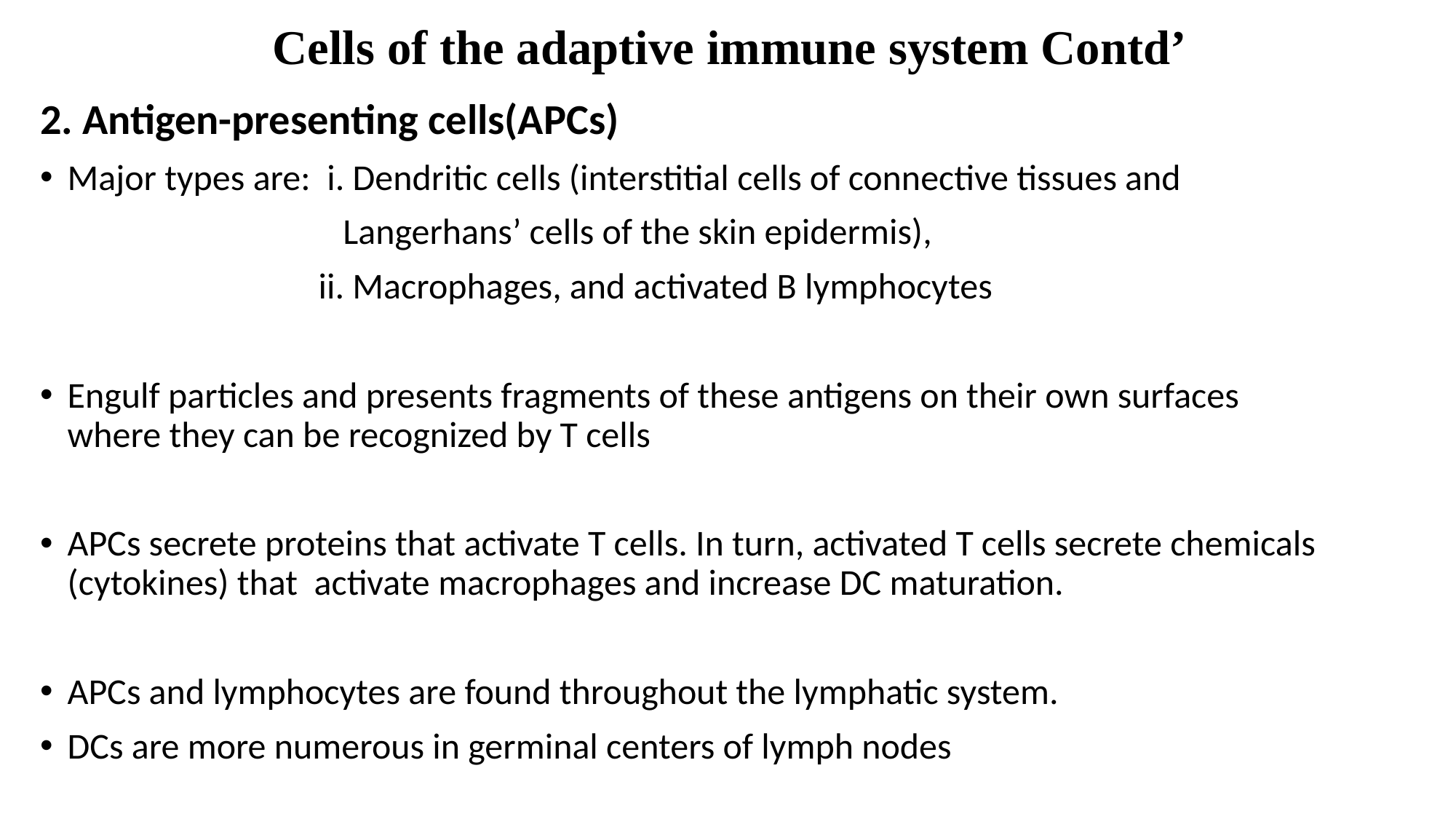

# Cells of the adaptive immune system Contd’
2. Antigen-presenting cells(APCs)
Major types are:  i. Dendritic cells (interstitial cells of connective tissues and
                                     Langerhans’ cells of the skin epidermis),
                                  ii. Macrophages, and activated B lymphocytes

Engulf particles and presents fragments of these antigens on their own surfaces      where they can be recognized by T cells

APCs secrete proteins that activate T cells. In turn, activated T cells secrete chemicals (cytokines) that  activate macrophages and increase DC maturation.

APCs and lymphocytes are found throughout the lymphatic system.
DCs are more numerous in germinal centers of lymph nodes